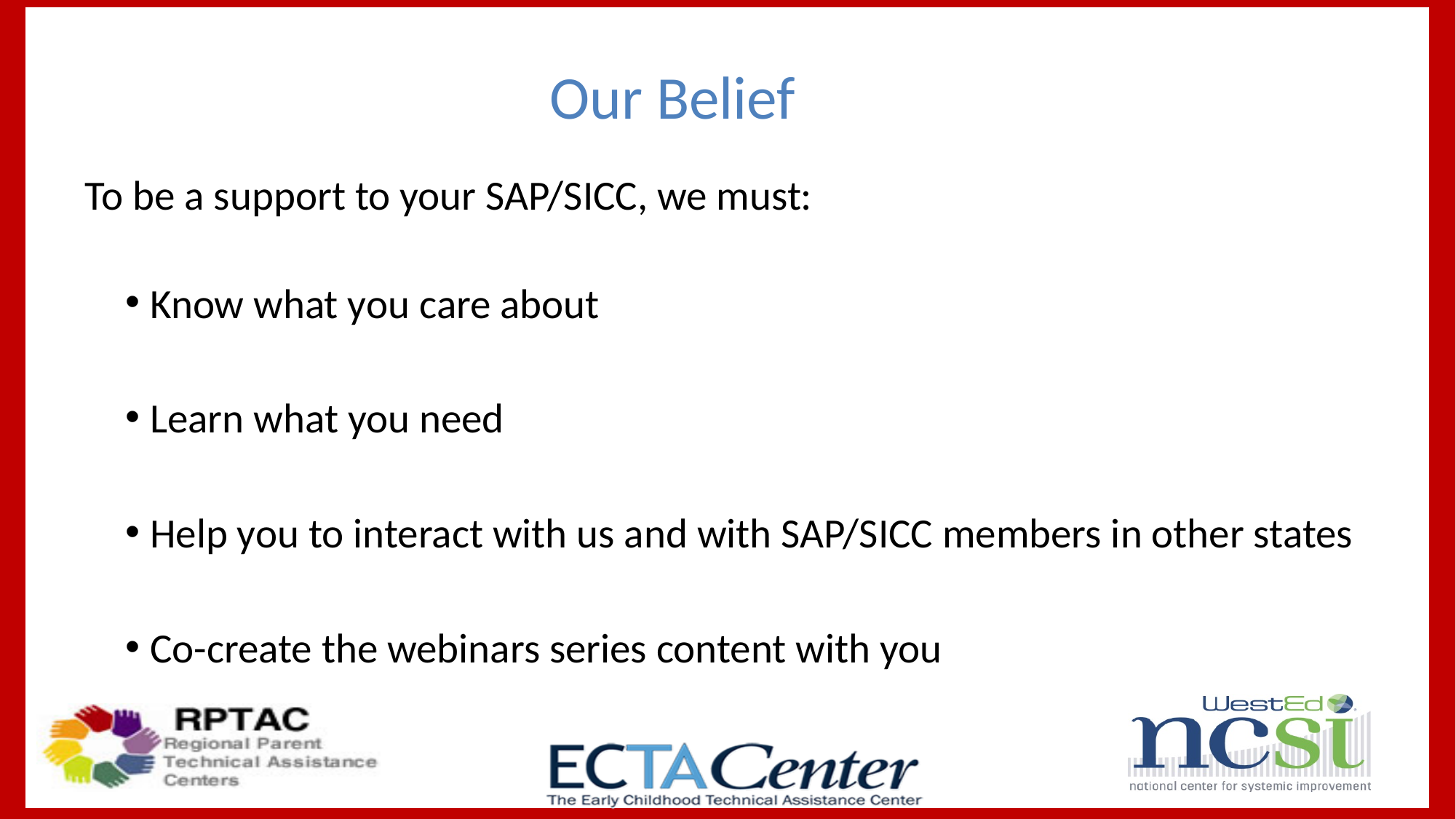

# Our Belief
To be a support to your SAP/SICC, we must:

Know what you care about

Learn what you need

Help you to interact with us and with SAP/SICC members in other states

Co-create the webinars series content with you